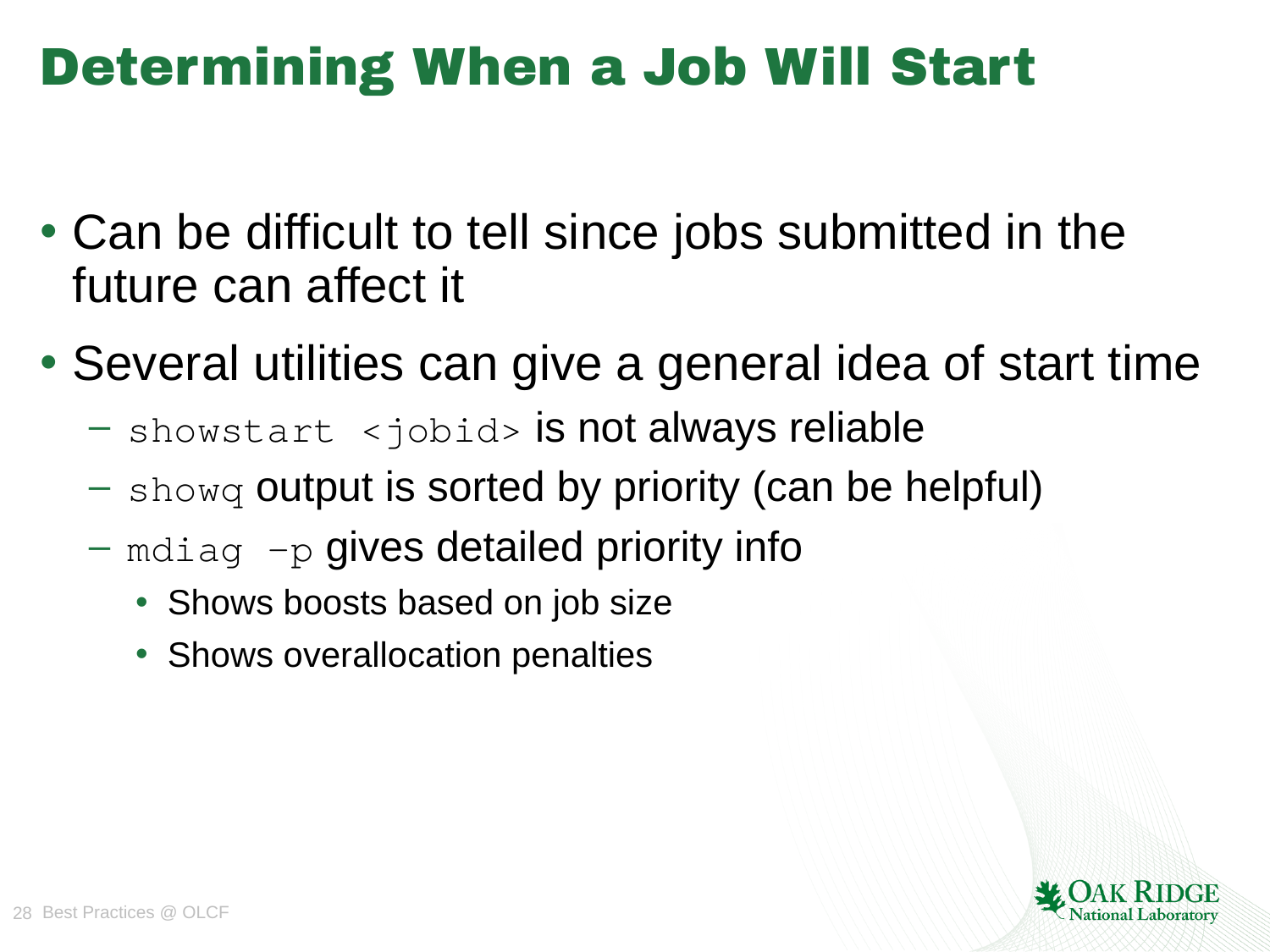

# Determining When a Job Will Start
Can be difficult to tell since jobs submitted in the future can affect it
Several utilities can give a general idea of start time
showstart <jobid> is not always reliable
showq output is sorted by priority (can be helpful)
mdiag -p gives detailed priority info
Shows boosts based on job size
Shows overallocation penalties